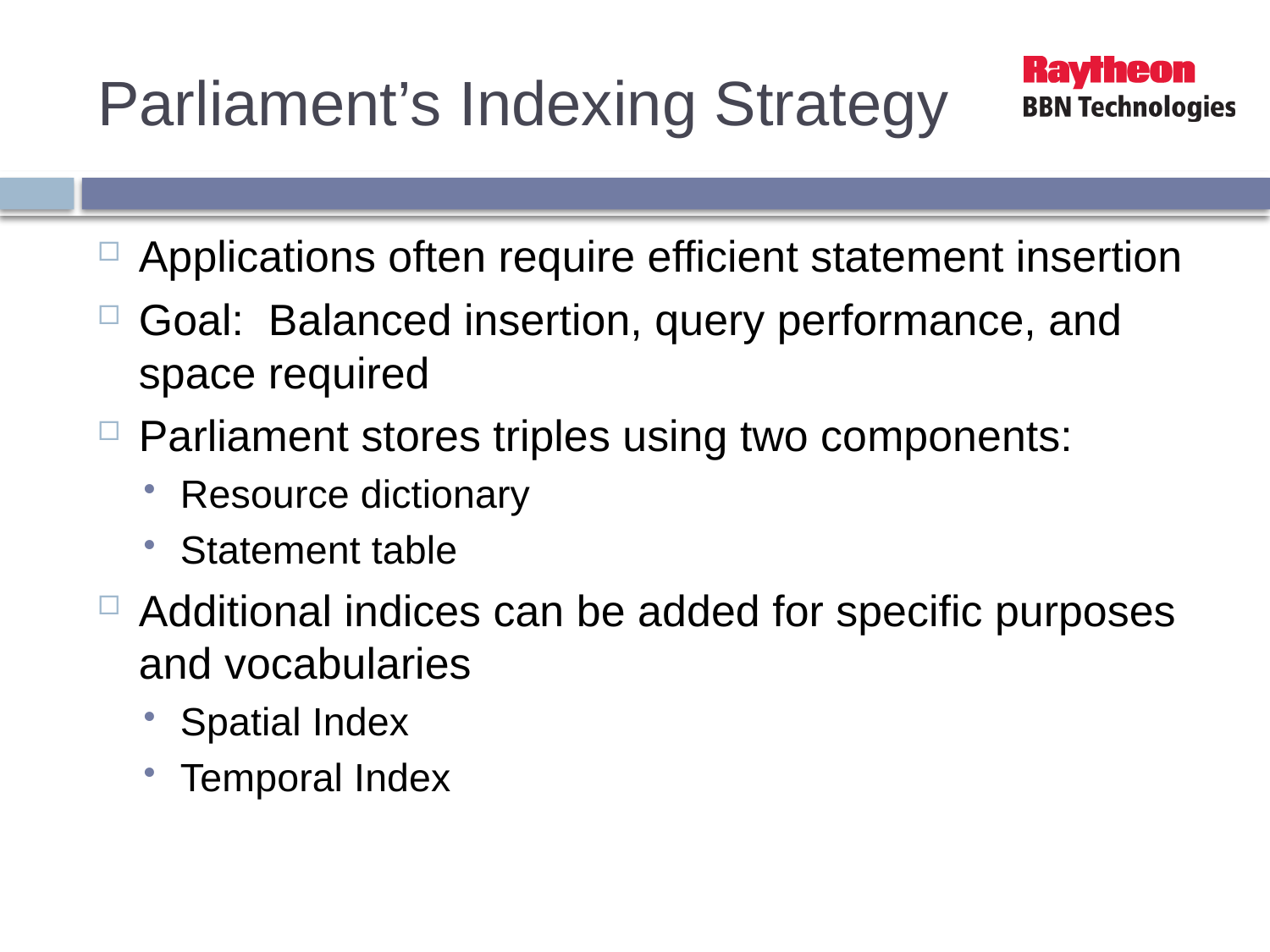

# Parliament’s Indexing Strategy
Applications often require efficient statement insertion
Goal:  Balanced insertion, query performance, and space required
Parliament stores triples using two components:
Resource dictionary
Statement table
Additional indices can be added for specific purposes and vocabularies
Spatial Index
Temporal Index